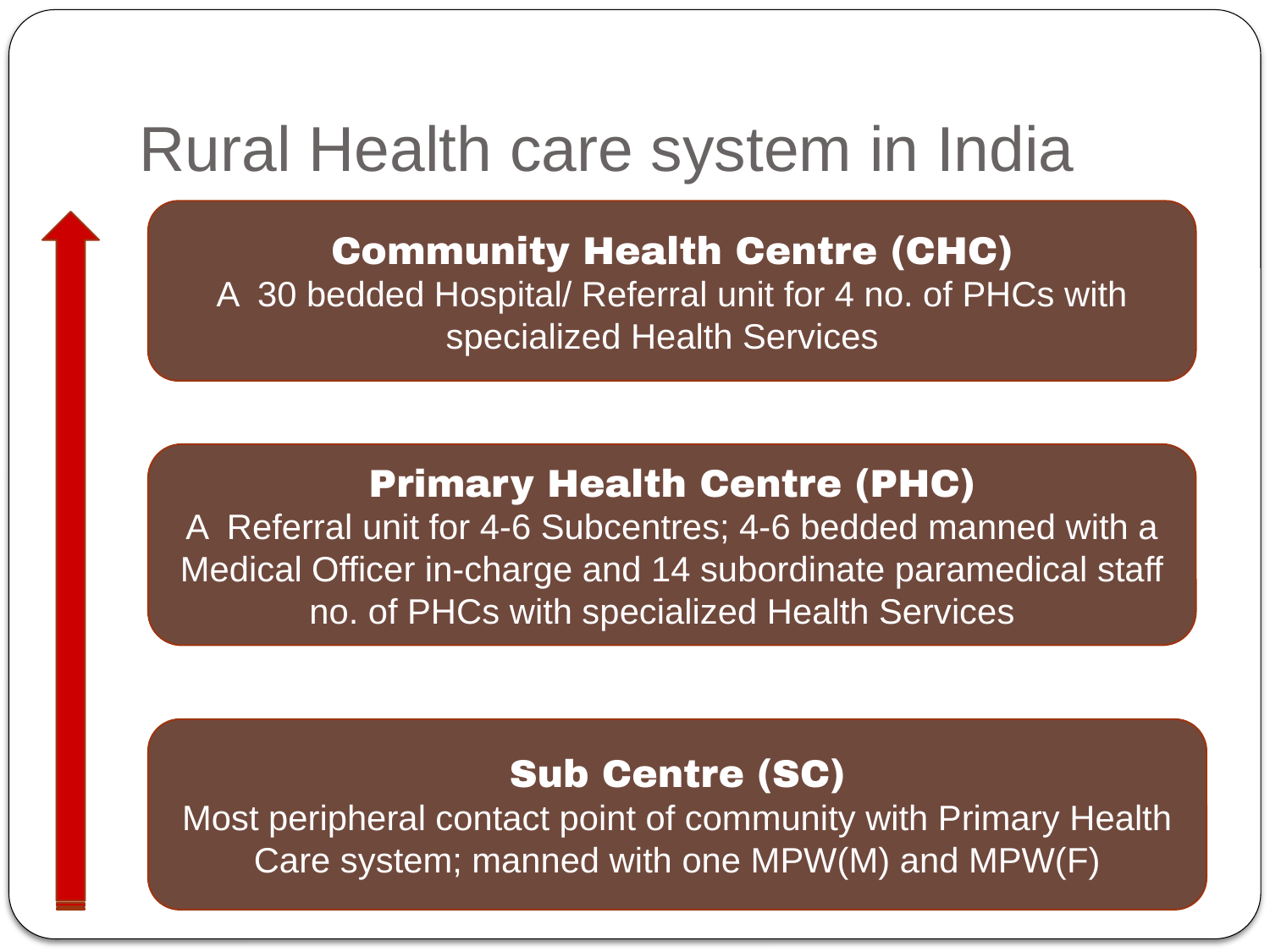

# Rural Health care system in India
Community Health Centre (CHC)
A  30 bedded Hospital/ Referral unit for 4 no. of PHCs with specialized Health Services
Primary Health Centre (PHC)
A  Referral unit for 4-6 Subcentres; 4-6 bedded manned with a Medical Officer in-charge and 14 subordinate paramedical staff no. of PHCs with specialized Health Services

Sub Centre (SC)
Most peripheral contact point of community with Primary Health Care system; manned with one MPW(M) and MPW(F)